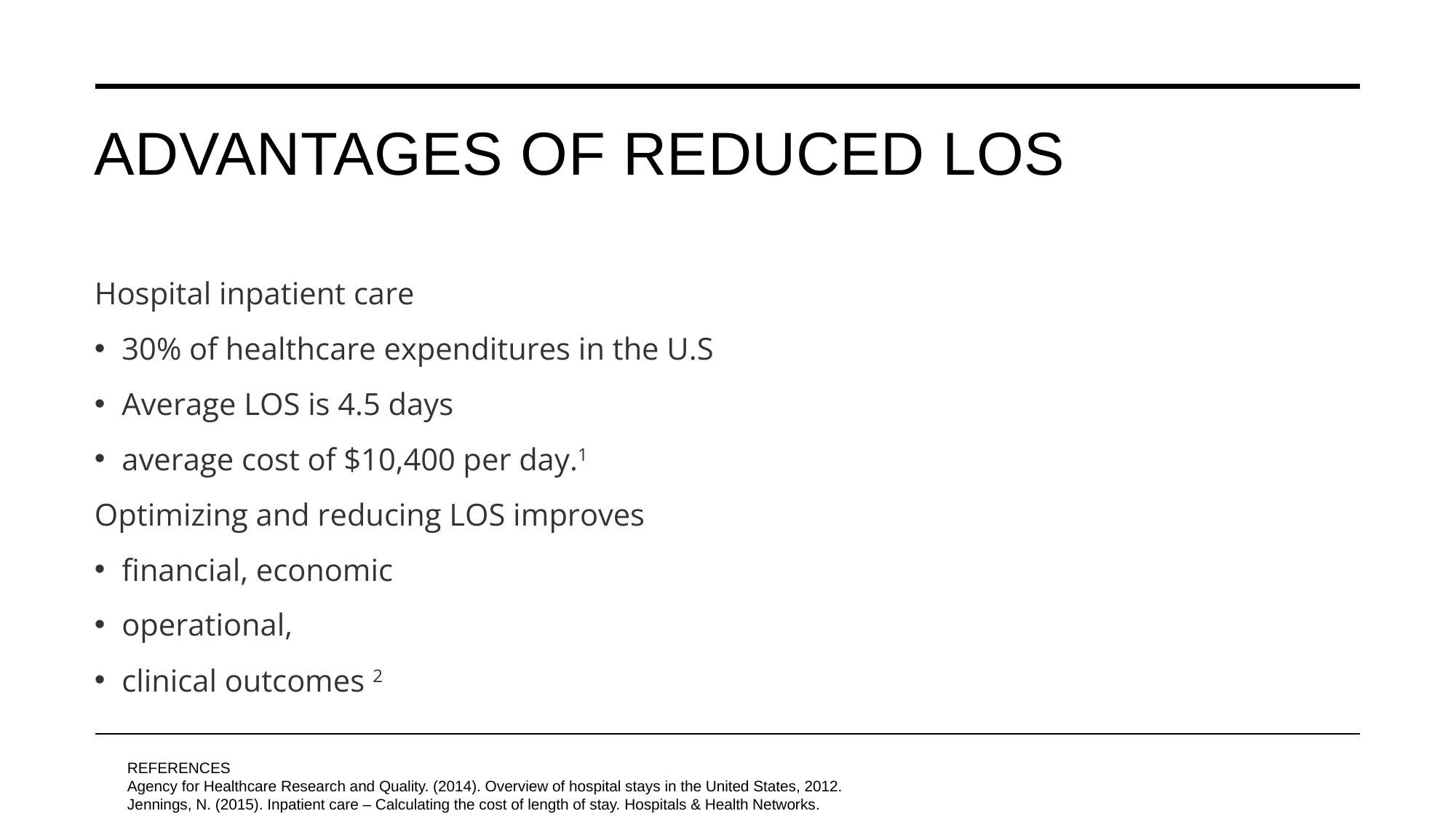

# Advantages of Reduced LOS
Hospital inpatient care
30% of healthcare expenditures in the U.S
Average LOS is 4.5 days
average cost of $10,400 per day.1
Optimizing and reducing LOS improves
financial, economic
operational,
clinical outcomes 2

REFERENCES
Agency for Healthcare Research and Quality. (2014). Overview of hospital stays in the United States, 2012.
Jennings, N. (2015). Inpatient care – Calculating the cost of length of stay. Hospitals & Health Networks.